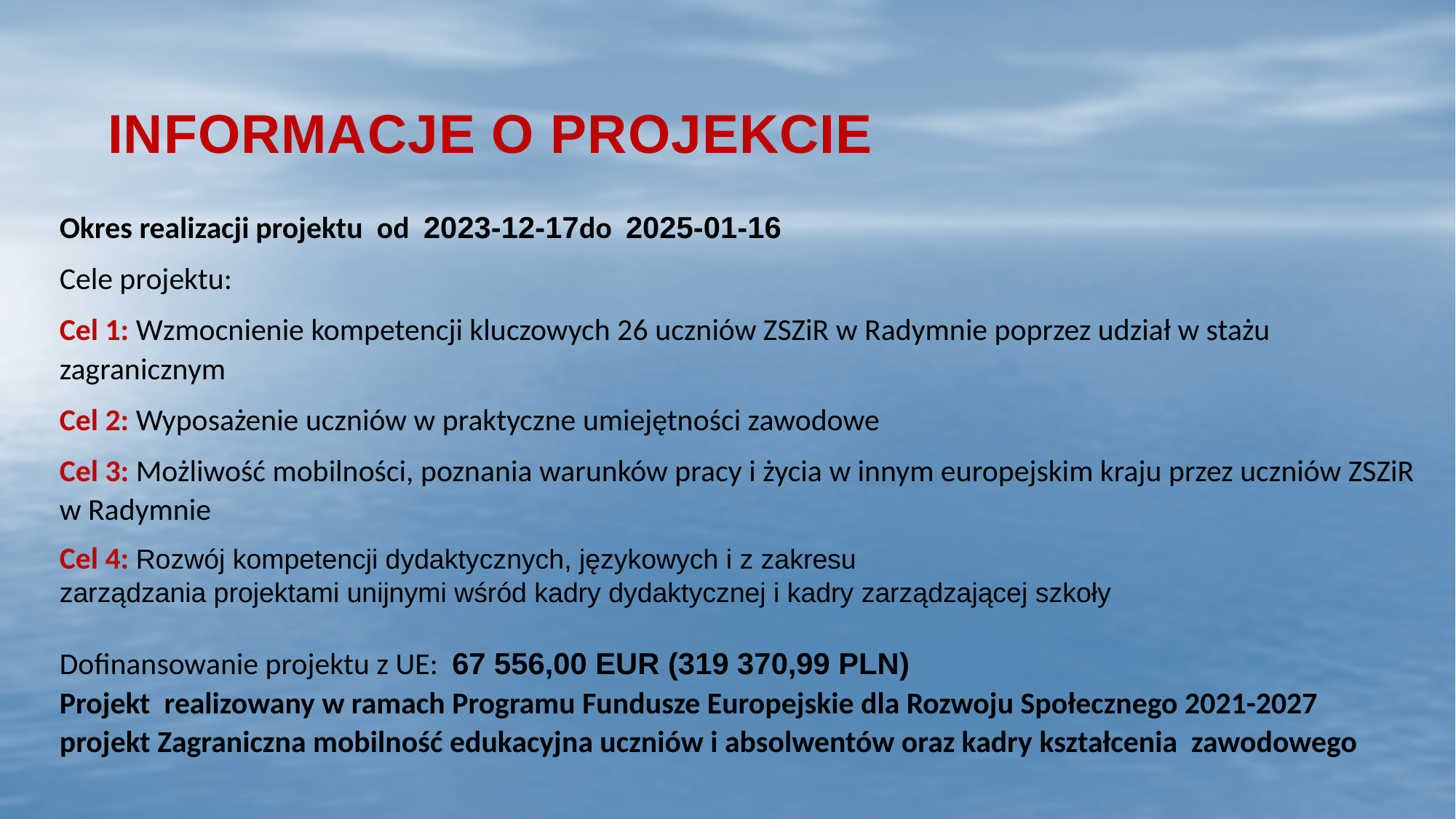

# INFORMACJE O PROJEKCIE
Okres realizacji projektu  od  2023-12-17do  2025-01-16
Cele projektu:
Cel 1: Wzmocnienie kompetencji kluczowych 26 uczniów ZSZiR w Radymnie poprzez udział w stażu zagranicznym
Cel 2: Wyposażenie uczniów w praktyczne umiejętności zawodowe
Cel 3: Możliwość mobilności, poznania warunków pracy i życia w innym europejskim kraju przez uczniów ZSZiR w Radymnie
Cel 4: Rozwój kompetencji dydaktycznych, językowych i z zakresu
zarządzania projektami unijnymi wśród kadry dydaktycznej i kadry zarządzającej szkoły

Dofinansowanie projektu z UE:  67 556,00 EUR (319 370,99 PLN)
Projekt  realizowany w ramach Programu Fundusze Europejskie dla Rozwoju Społecznego 2021-2027
projekt Zagraniczna mobilność edukacyjna uczniów i absolwentów oraz kadry kształcenia  zawodowego